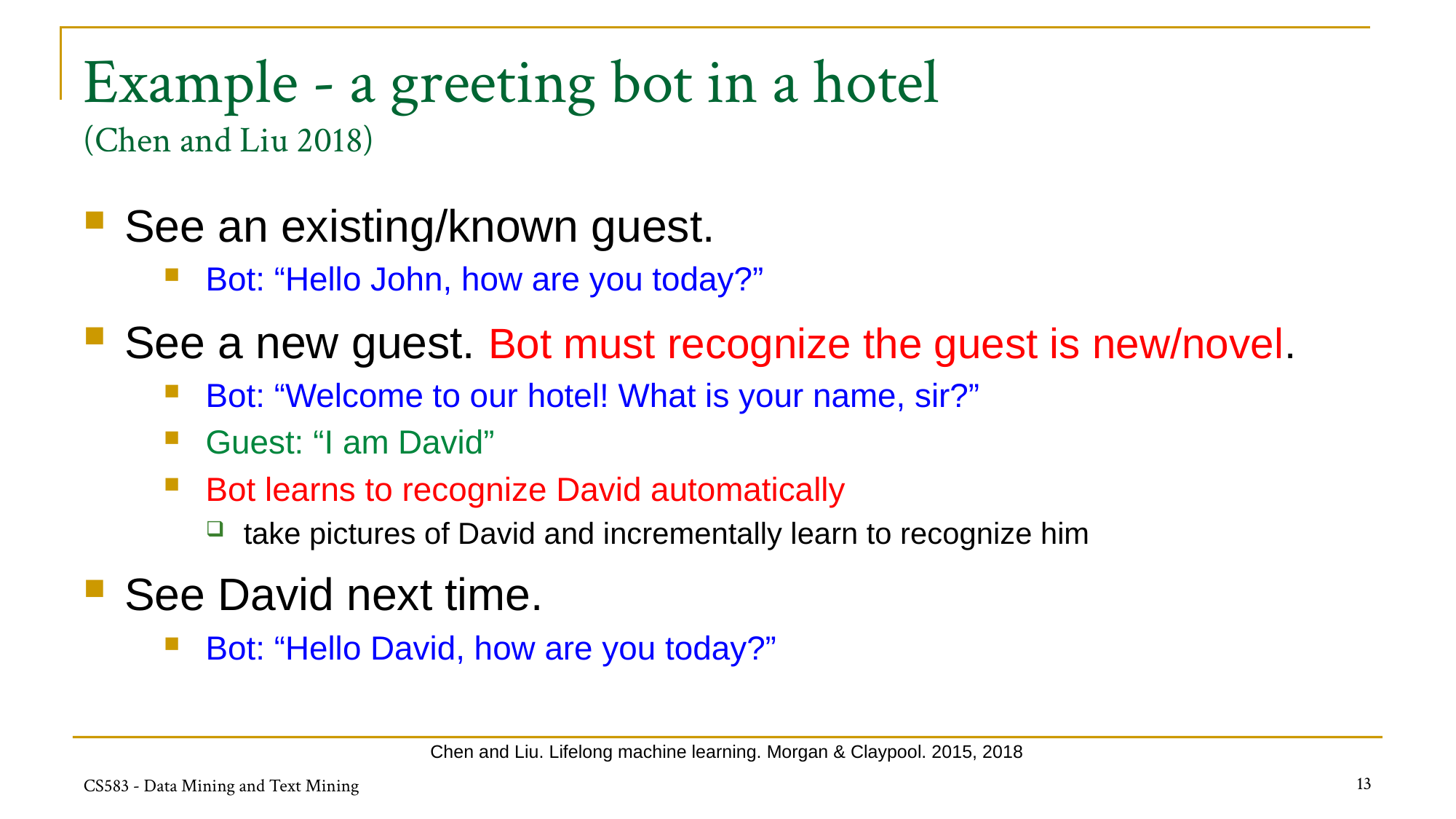

# Example - a greeting bot in a hotel (Chen and Liu 2018)
See an existing/known guest.
Bot: “Hello John, how are you today?”
See a new guest. Bot must recognize the guest is new/novel.
Bot: “Welcome to our hotel! What is your name, sir?”
Guest: “I am David”
Bot learns to recognize David automatically
take pictures of David and incrementally learn to recognize him
See David next time.
Bot: “Hello David, how are you today?”
Chen and Liu. Lifelong machine learning. Morgan & Claypool. 2015, 2018
13
CS583 - Data Mining and Text Mining